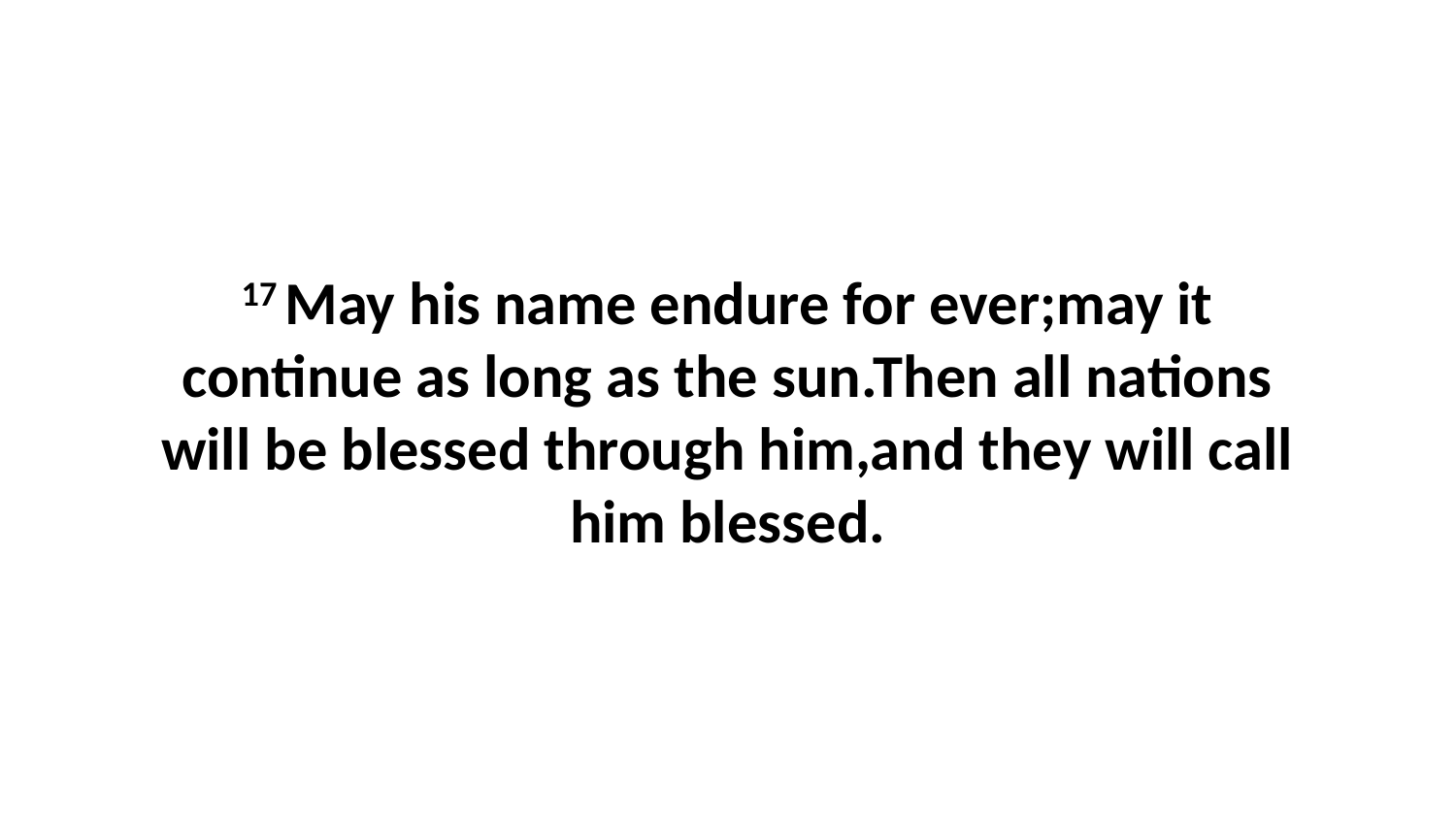

17 May his name endure for ever;may it continue as long as the sun.Then all nations will be blessed through him,and they will call him blessed.